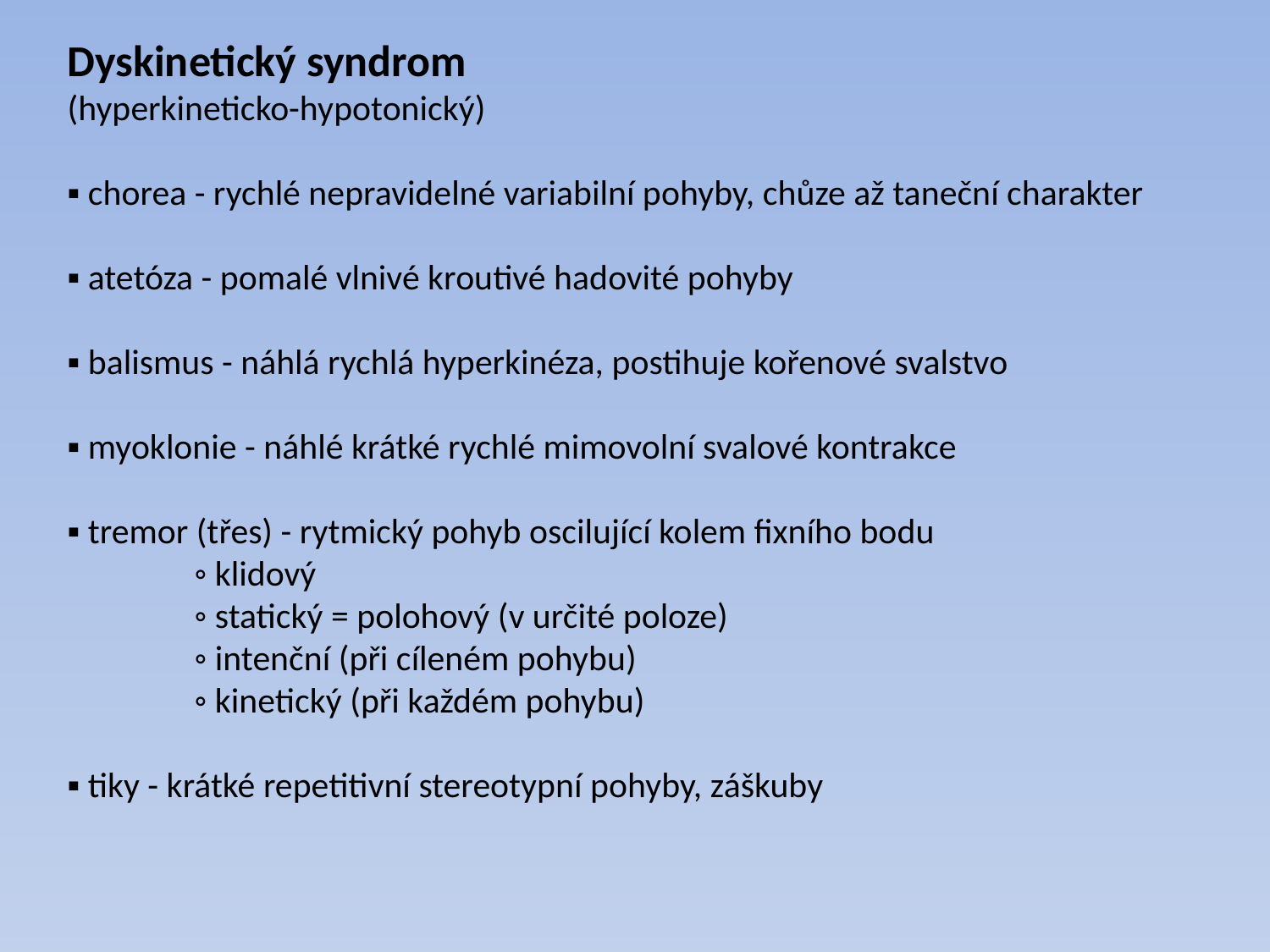

Dyskinetický syndrom
(hyperkineticko-hypotonický)

▪ chorea - rychlé nepravidelné variabilní pohyby, chůze až taneční charakter

▪ atetóza - pomalé vlnivé kroutivé hadovité pohyby

▪ balismus - náhlá rychlá hyperkinéza, postihuje kořenové svalstvo

▪ myoklonie - náhlé krátké rychlé mimovolní svalové kontrakce

▪ tremor (třes) - rytmický pohyb oscilující kolem fixního bodu
	◦ klidový
	◦ statický = polohový (v určité poloze)
	◦ intenční (při cíleném pohybu)
	◦ kinetický (při každém pohybu)

▪ tiky - krátké repetitivní stereotypní pohyby, záškuby